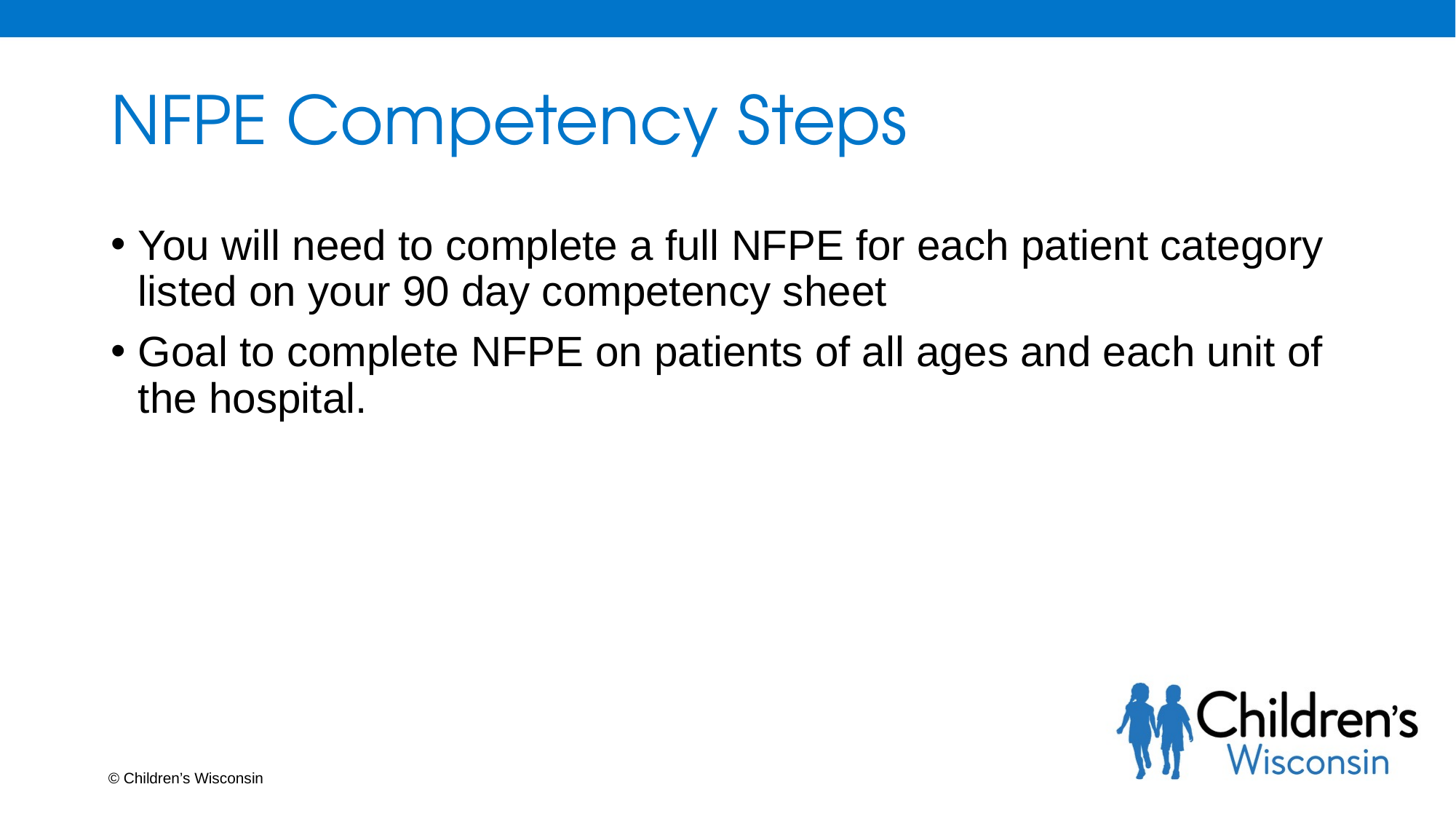

# NFPE Competency Steps
You will need to complete a full NFPE for each patient category listed on your 90 day competency sheet
Goal to complete NFPE on patients of all ages and each unit of the hospital.